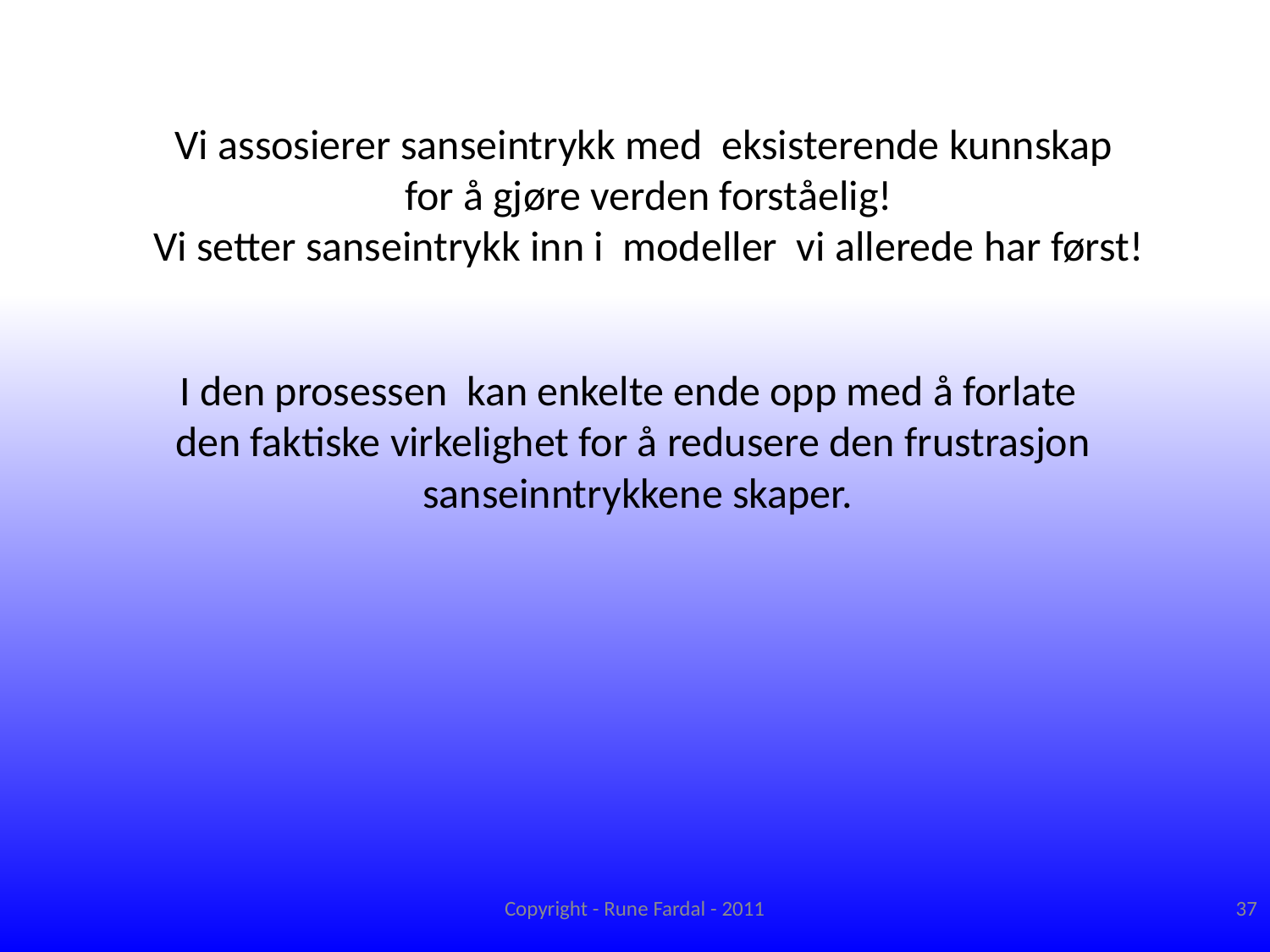

Vi assosierer sanseintrykk med  eksisterende kunnskap
for å gjøre verden forståelig!
Vi setter sanseintrykk inn i  modeller  vi allerede har først!
I den prosessen  kan enkelte ende opp med å forlate
den faktiske virkelighet for å redusere den frustrasjon
sanseinntrykkene skaper.
Copyright - Rune Fardal - 2011
37